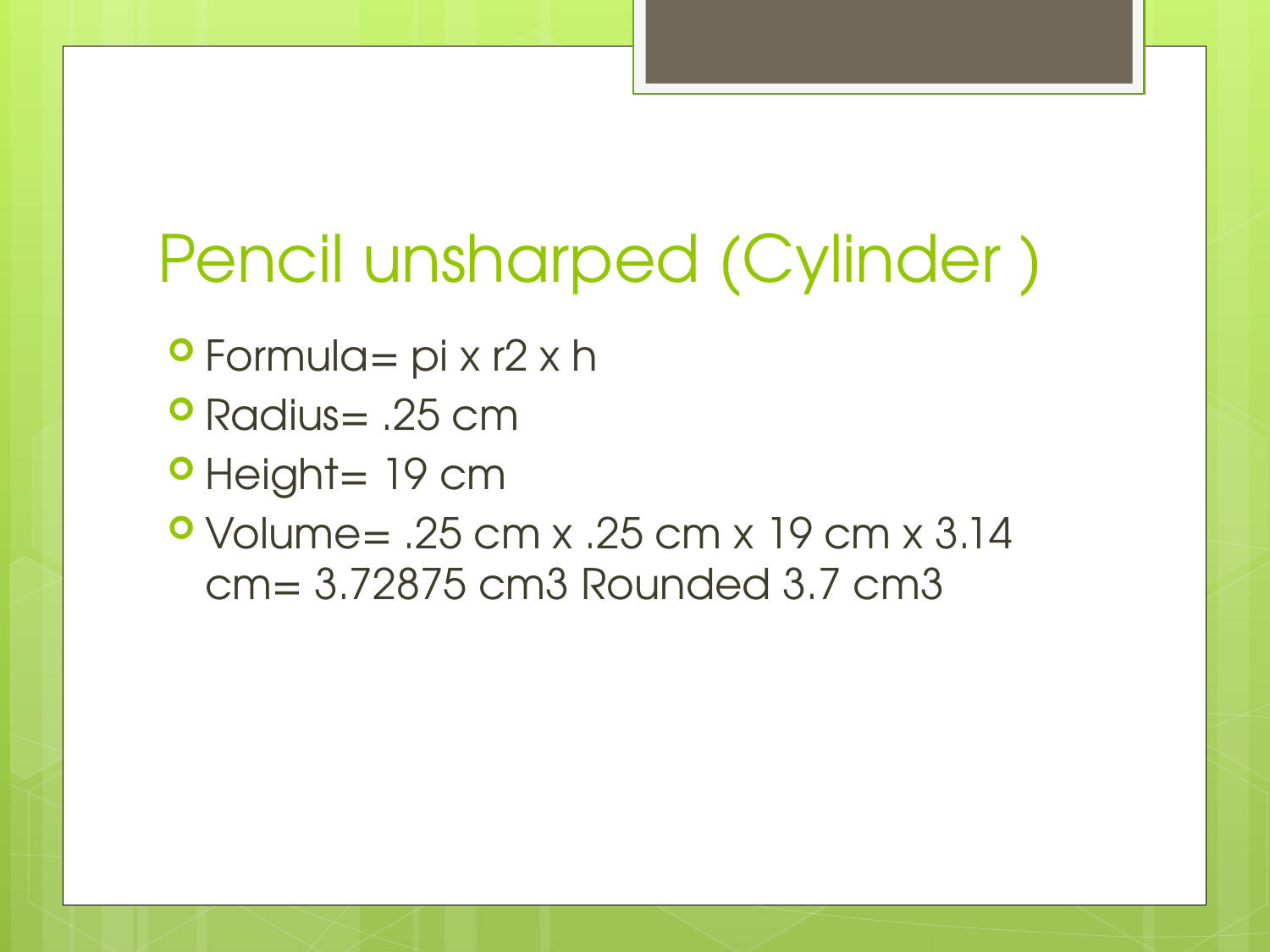

# Pencil unsharped (Cylinder )
Formula= pi x r2 x h
Radius= .25 cm
Height= 19 cm
Volume= .25 cm x .25 cm x 19 cm x 3.14 cm= 3.72875 cm3 Rounded 3.7 cm3